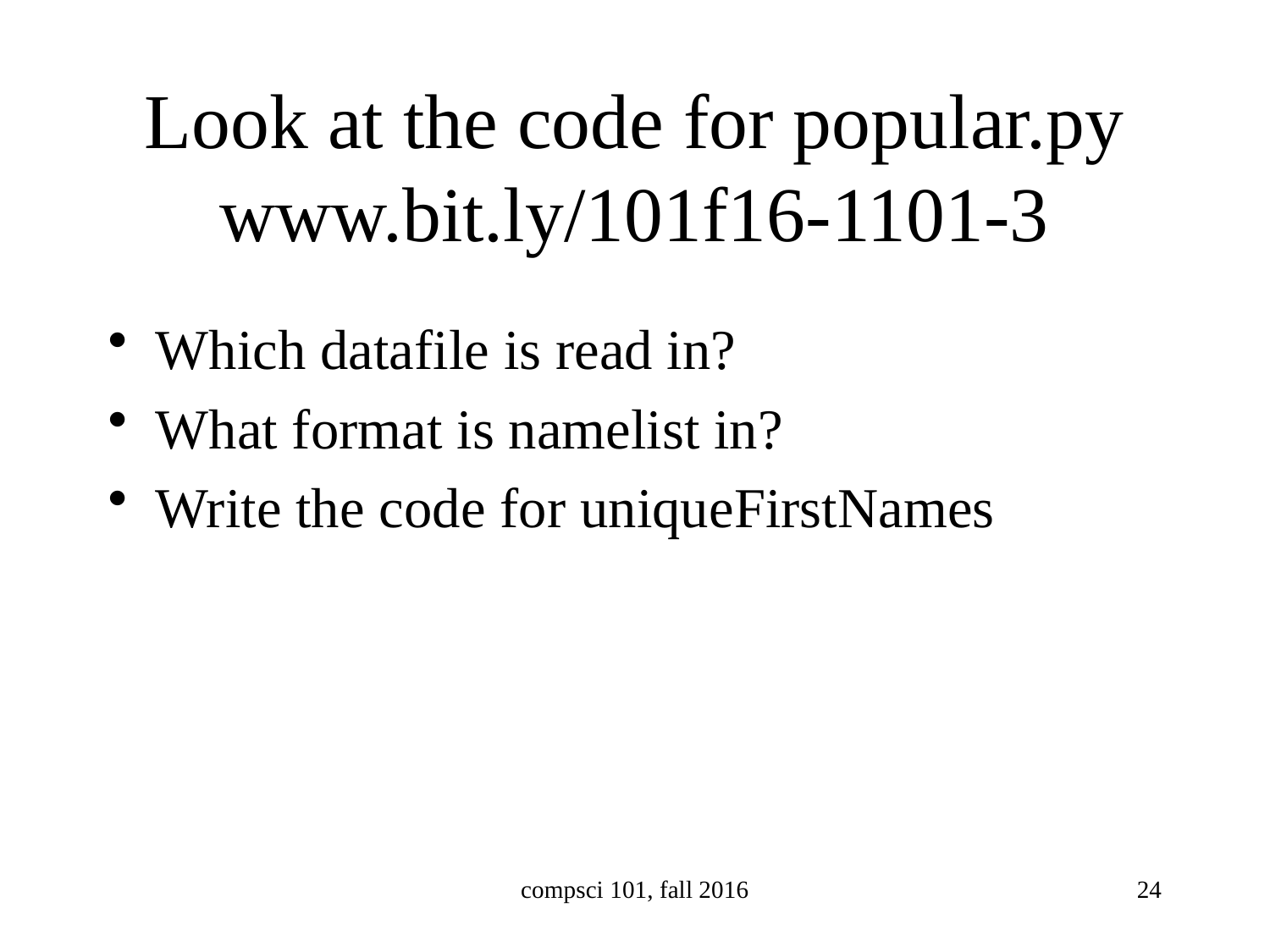

# Look at the code for popular.py www.bit.ly/101f16-1101-3
Which datafile is read in?
What format is namelist in?
Write the code for uniqueFirstNames

compsci 101, fall 2016
24